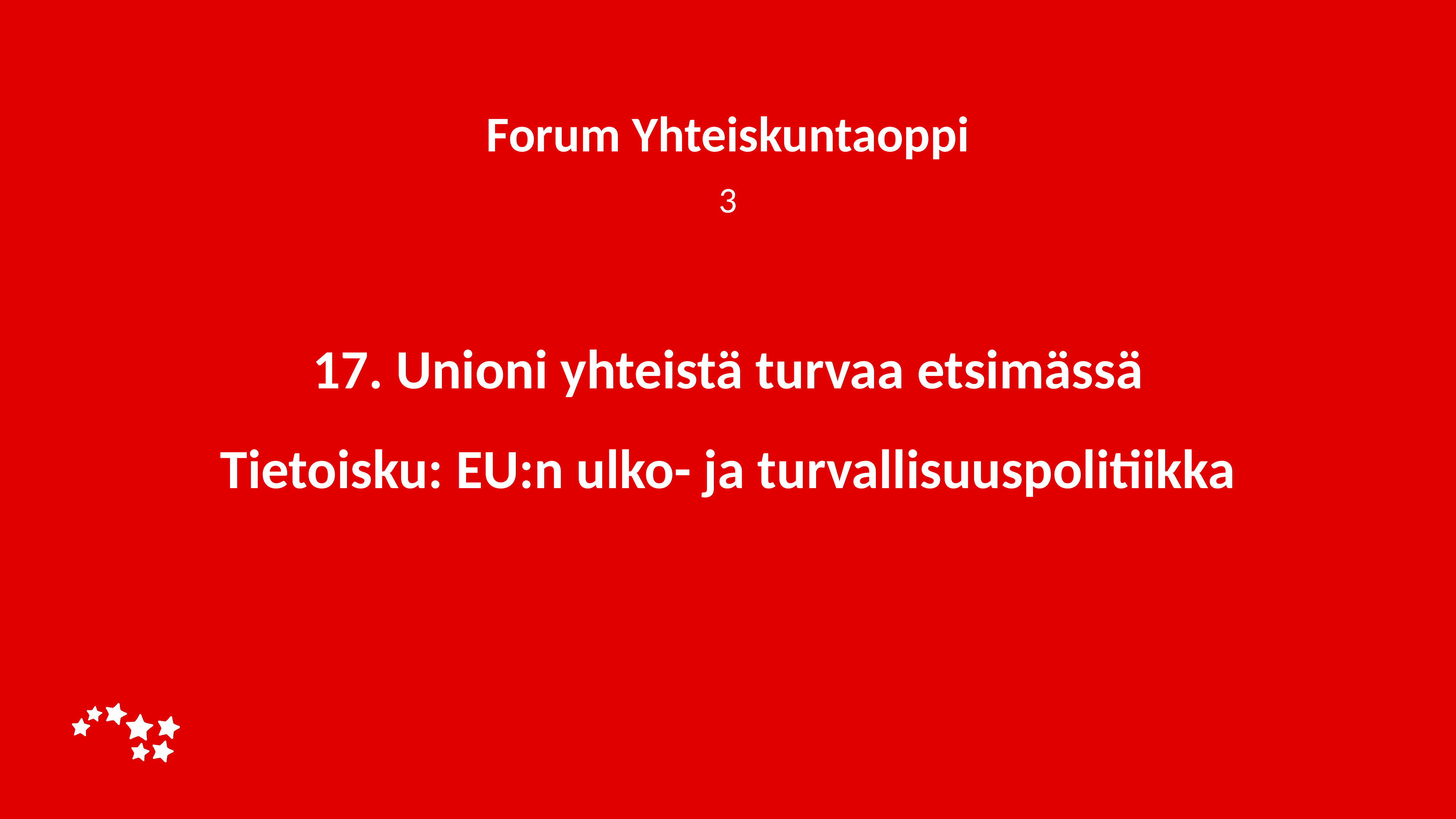

Forum Yhteiskuntaoppi
3
# 17. Unioni yhteistä turvaa etsimässä Tietoisku: EU:n ulko- ja turvallisuuspolitiikka